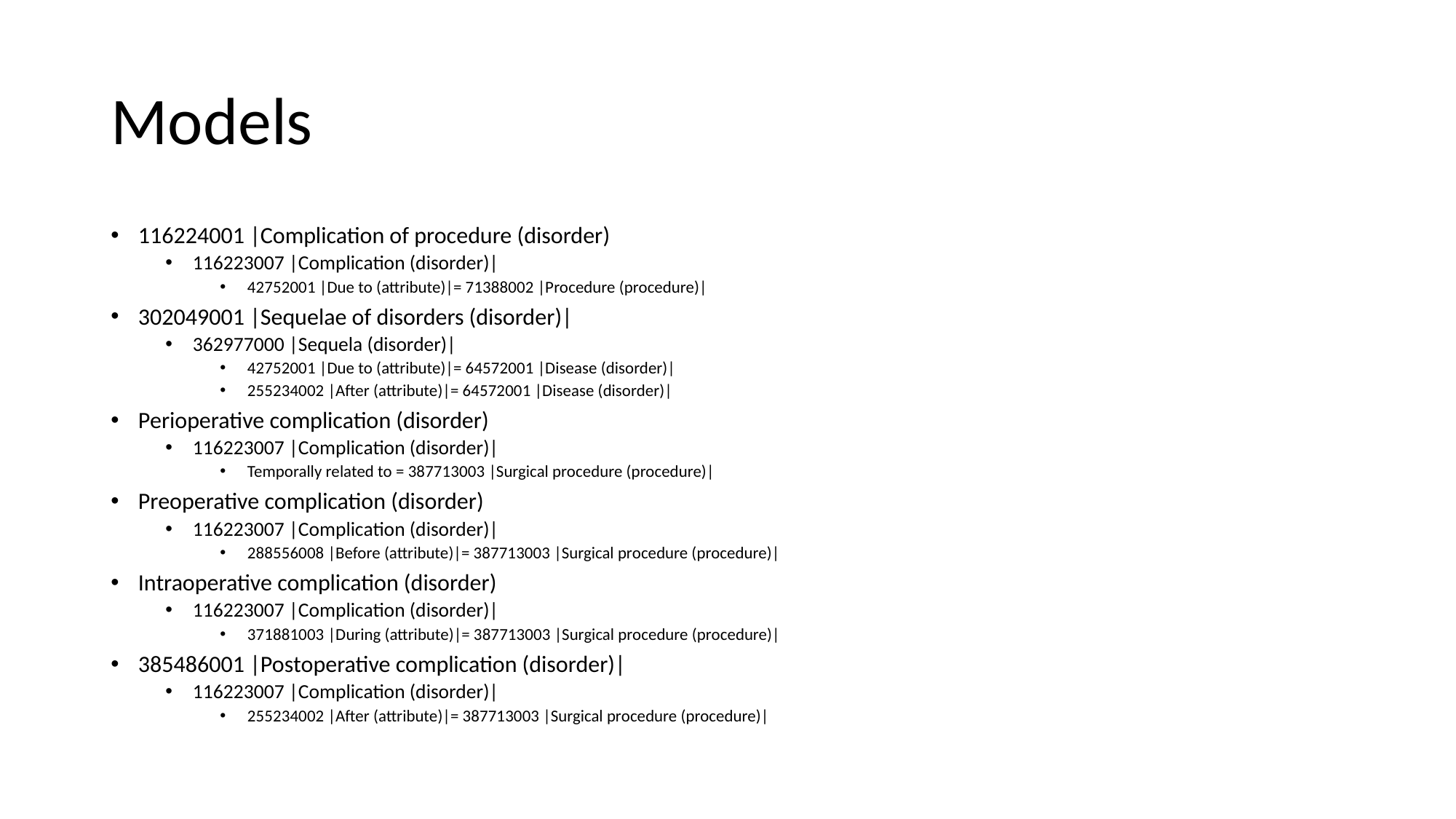

# Models
116224001 |Complication of procedure (disorder)
116223007 |Complication (disorder)|
42752001 |Due to (attribute)|= 71388002 |Procedure (procedure)|
302049001 |Sequelae of disorders (disorder)|
362977000 |Sequela (disorder)|
42752001 |Due to (attribute)|= 64572001 |Disease (disorder)|
255234002 |After (attribute)|= 64572001 |Disease (disorder)|
Perioperative complication (disorder)
116223007 |Complication (disorder)|
Temporally related to = 387713003 |Surgical procedure (procedure)|
Preoperative complication (disorder)
116223007 |Complication (disorder)|
288556008 |Before (attribute)|= 387713003 |Surgical procedure (procedure)|
Intraoperative complication (disorder)
116223007 |Complication (disorder)|
371881003 |During (attribute)|= 387713003 |Surgical procedure (procedure)|
385486001 |Postoperative complication (disorder)|
116223007 |Complication (disorder)|
255234002 |After (attribute)|= 387713003 |Surgical procedure (procedure)|